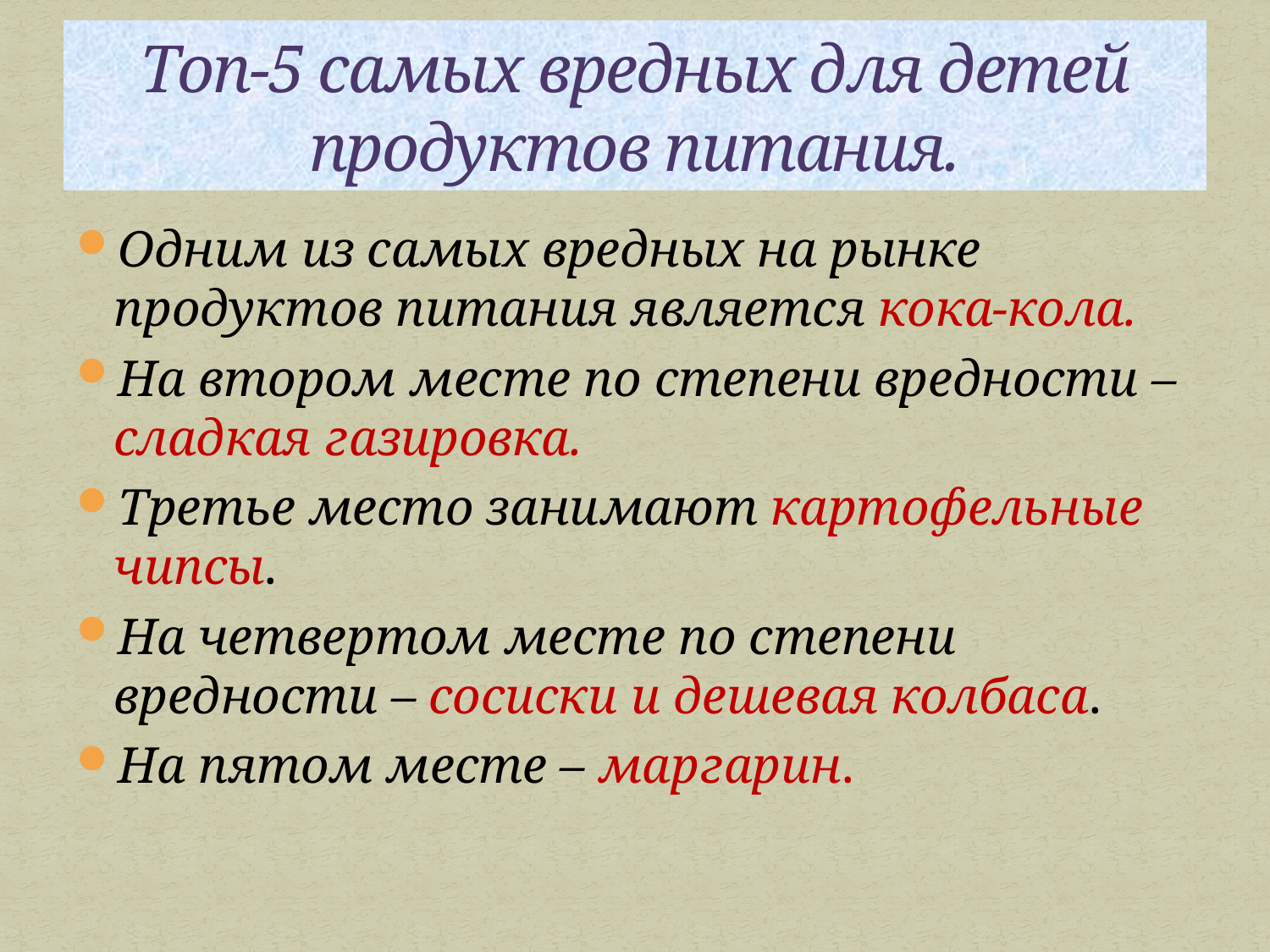

# Топ-5 самых вредных для детей продуктов питания.
Одним из самых вредных на рынке продуктов питания является кока-кола.
На втором месте по степени вредности – сладкая газировка.
Третье место занимают картофельные чипсы.
На четвертом месте по степени вредности – сосиски и дешевая колбаса.
На пятом месте – маргарин.